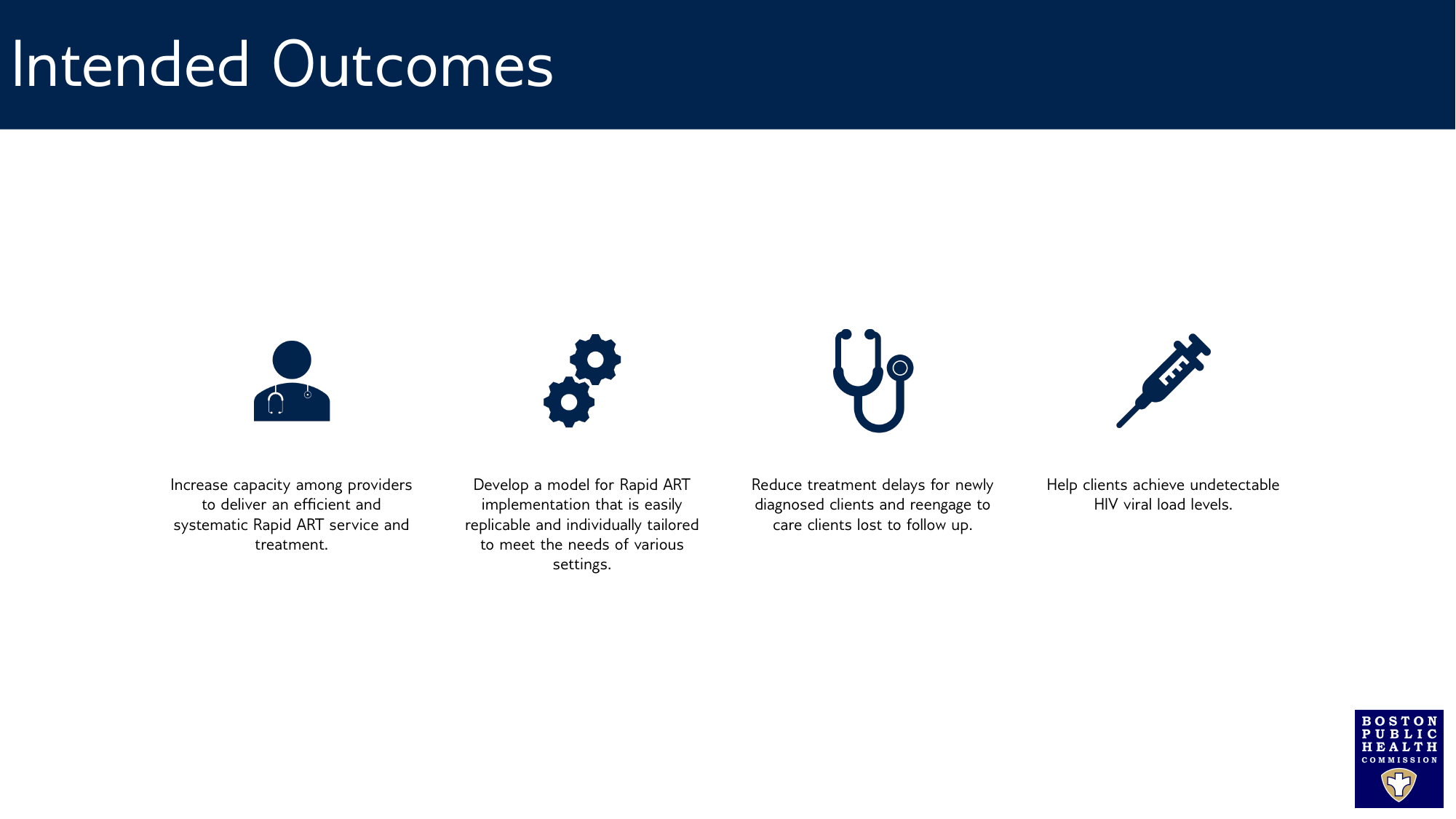

# Intended Outcomes
Increase capacity among providers to deliver an efficient and systematic Rapid ART service and treatment.
Develop a model for Rapid ART implementation that is easily replicable and individually tailored to meet the needs of various settings.
Reduce treatment delays for newly diagnosed clients and reengage to care clients lost to follow up.
Help clients achieve undetectable HIV viral load levels.